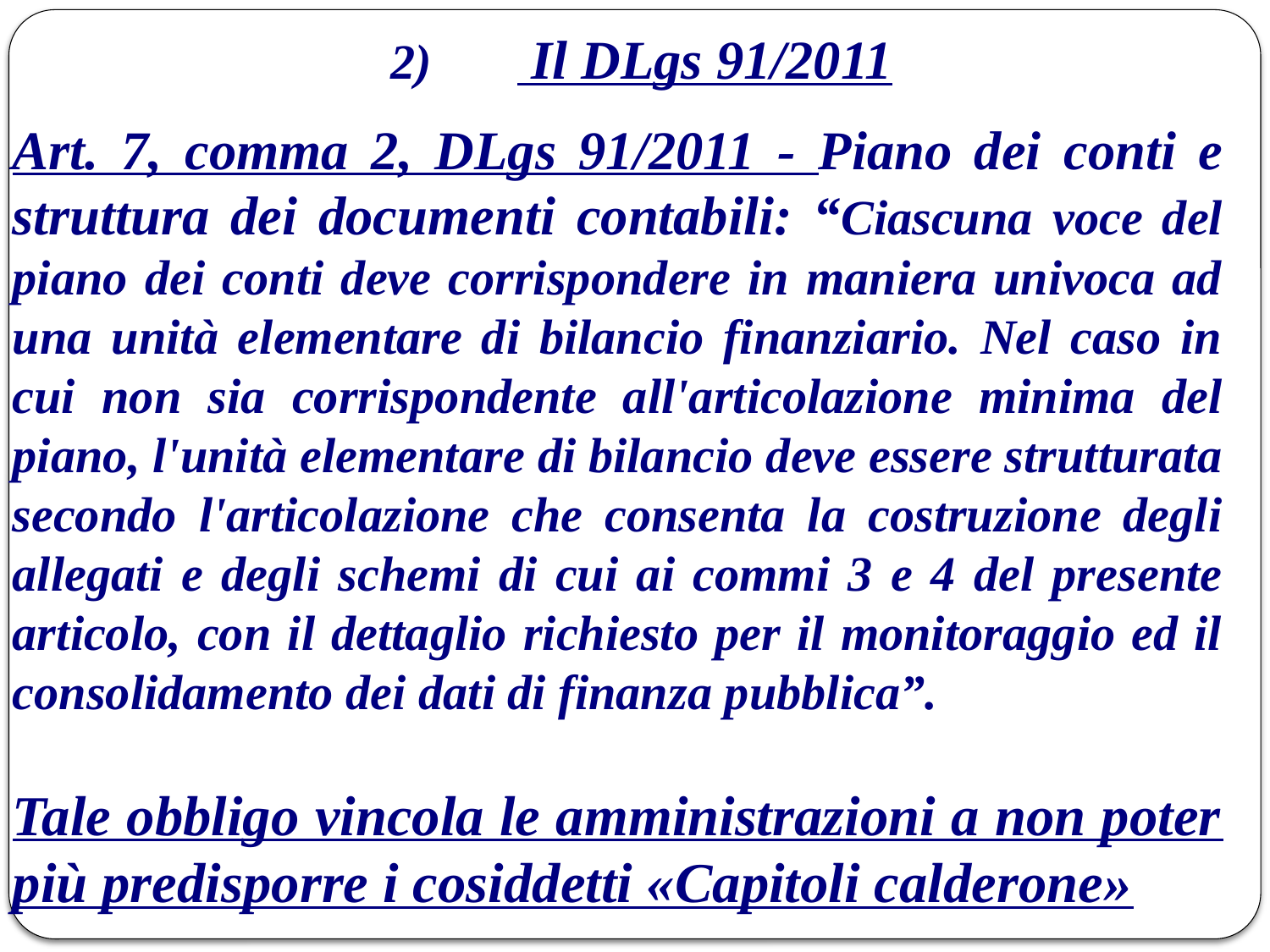

# 2) 	 Il DLgs 91/2011
Art. 7, comma 2, DLgs 91/2011 - Piano dei conti e struttura dei documenti contabili: “Ciascuna voce del piano dei conti deve corrispondere in maniera univoca ad una unità elementare di bilancio finanziario. Nel caso in cui non sia corrispondente all'articolazione minima del piano, l'unità elementare di bilancio deve essere strutturata secondo l'articolazione che consenta la costruzione degli allegati e degli schemi di cui ai commi 3 e 4 del presente articolo, con il dettaglio richiesto per il monitoraggio ed il consolidamento dei dati di finanza pubblica”.

Tale obbligo vincola le amministrazioni a non poter più predisporre i cosiddetti «Capitoli calderone»